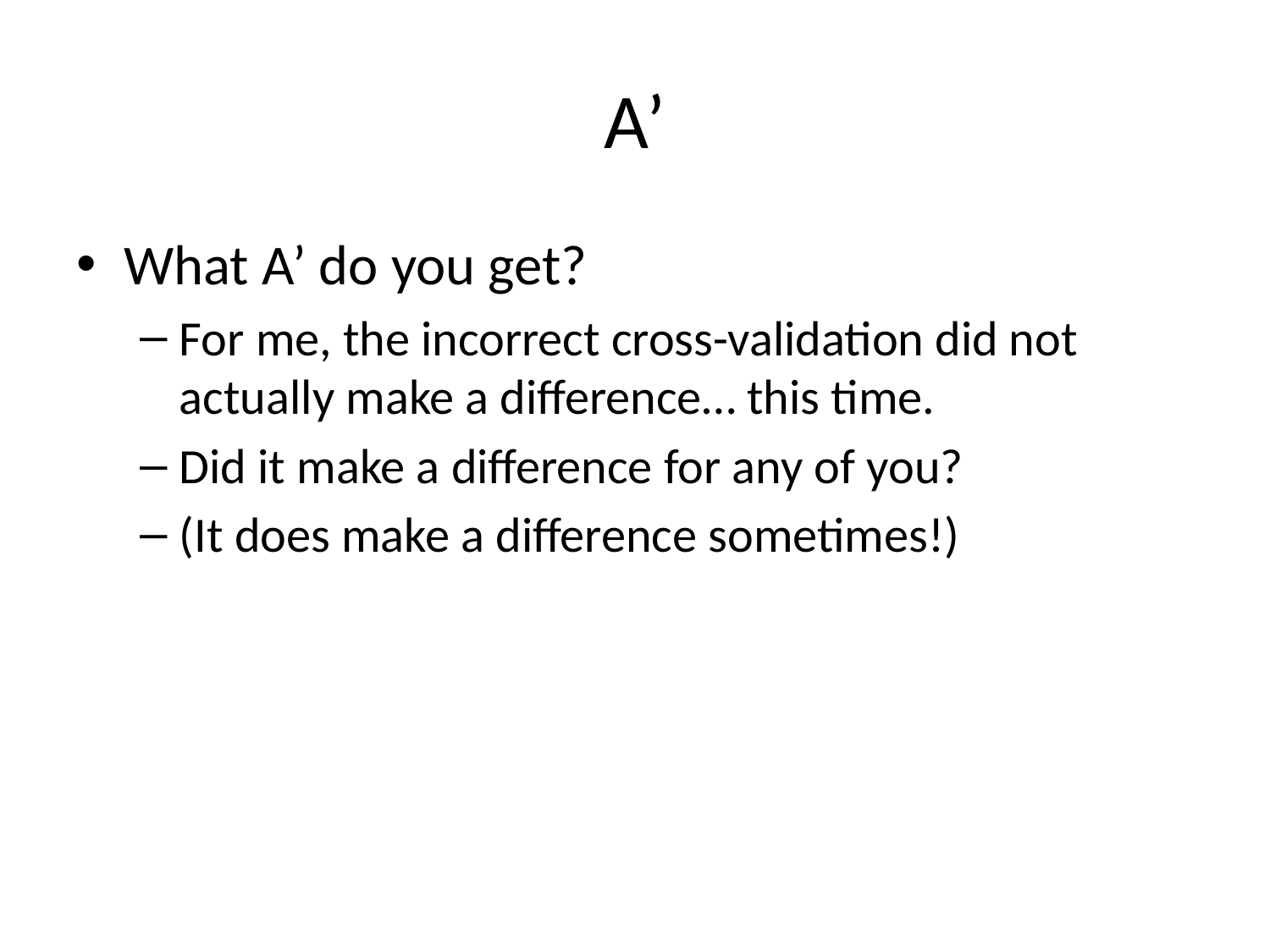

# A’
What A’ do you get?
For me, the incorrect cross-validation did not actually make a difference… this time.
Did it make a difference for any of you?
(It does make a difference sometimes!)